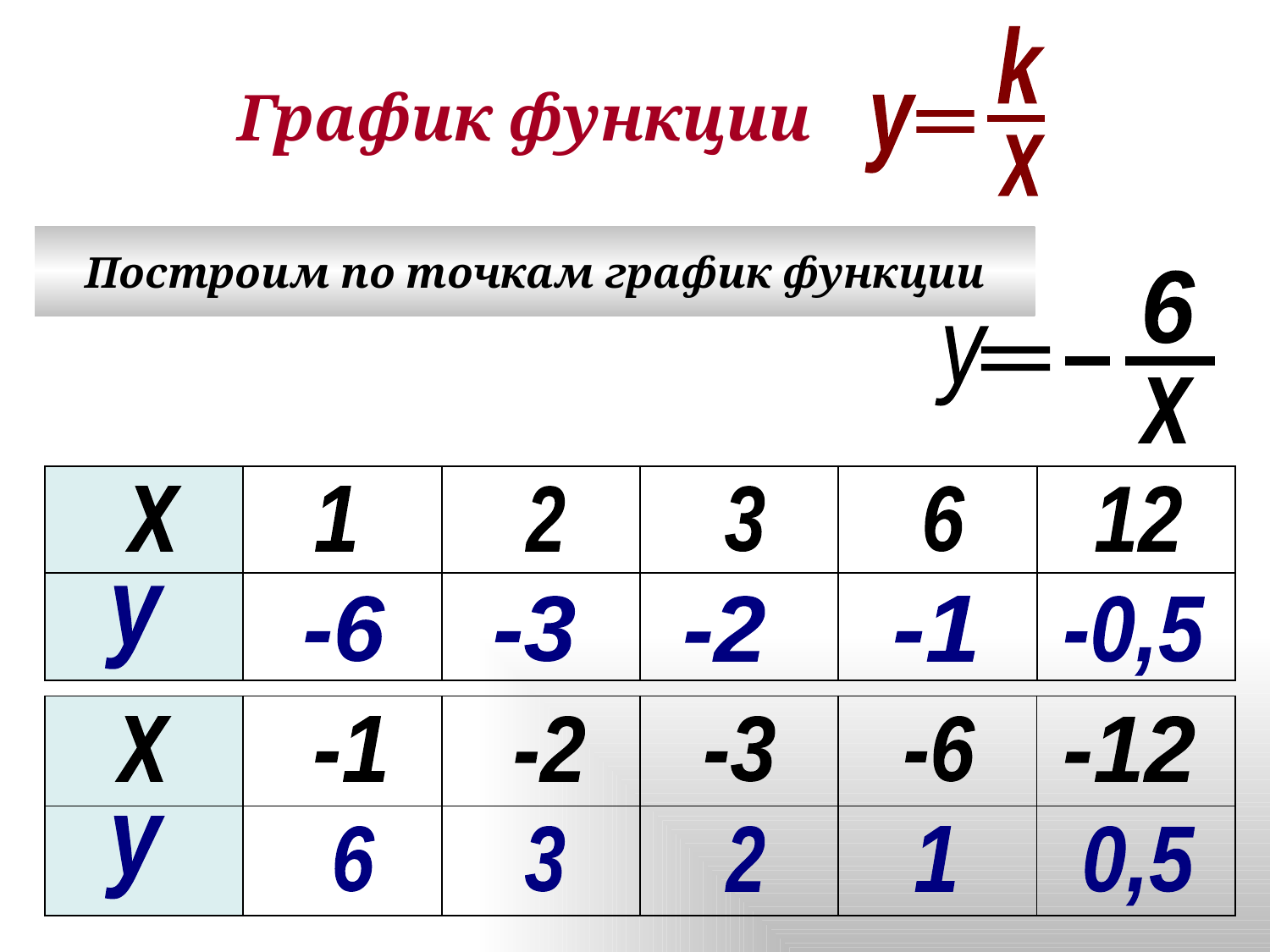

k
у
 =
_
x
# График функции
Построим по точкам график функции
6
у
 =
_
_
х
|  |  |  |  |  |  |
| --- | --- | --- | --- | --- | --- |
|  |  |  |  |  |  |
х
1
2
3
6
12
у
-6
-3
-2
-1
-0,5
|  |  |  |  |  |  |
| --- | --- | --- | --- | --- | --- |
|  |  |  |  |  |  |
х
-1
-2
-3
-6
-12
у
6
3
2
1
0,5